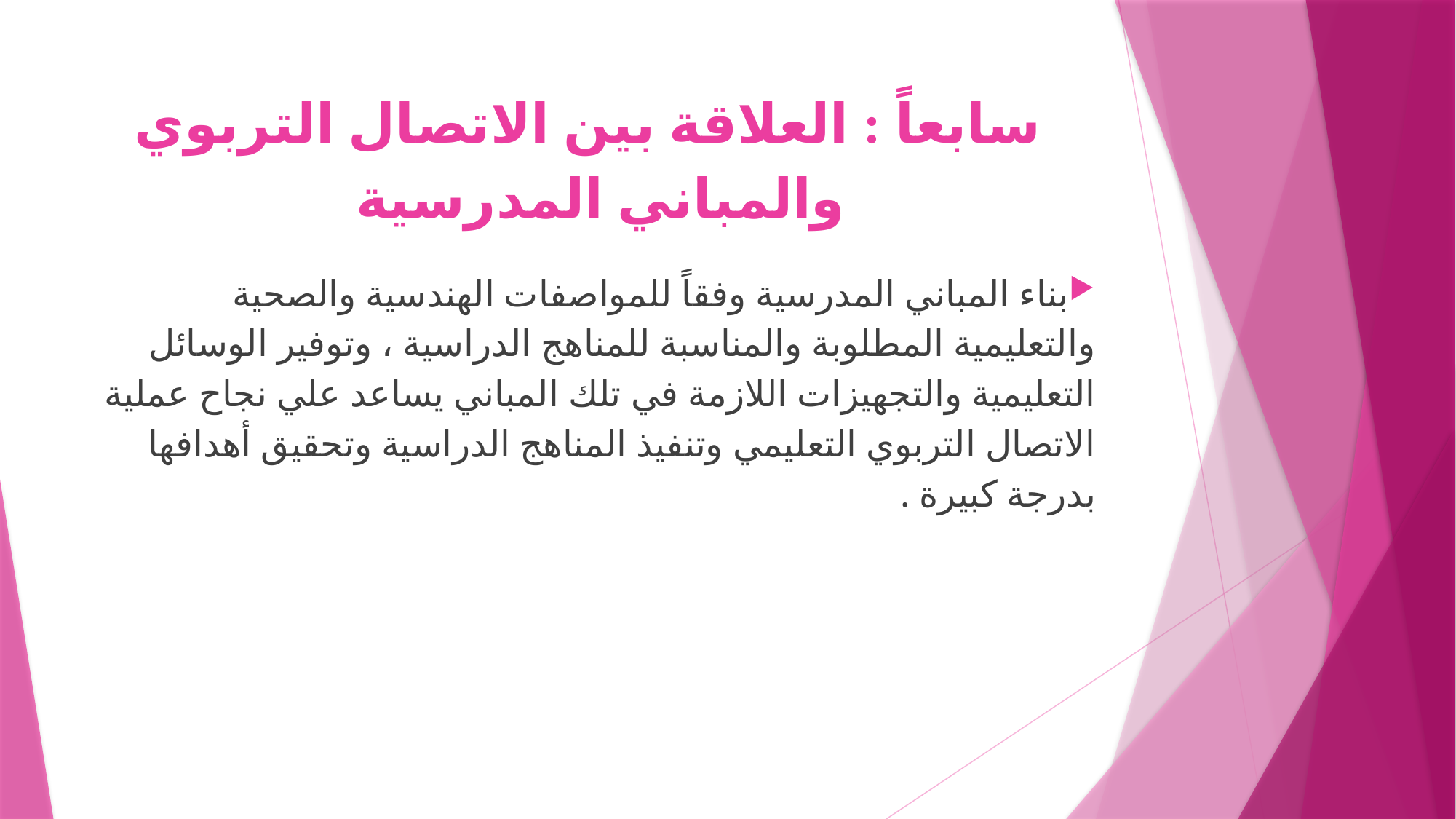

# سابعاً : العلاقة بين الاتصال التربوي والمباني المدرسية
بناء المباني المدرسية وفقاً للمواصفات الهندسية والصحية والتعليمية المطلوبة والمناسبة للمناهج الدراسية ، وتوفير الوسائل التعليمية والتجهيزات اللازمة في تلك المباني يساعد علي نجاح عملية الاتصال التربوي التعليمي وتنفيذ المناهج الدراسية وتحقيق أهدافها بدرجة كبيرة .